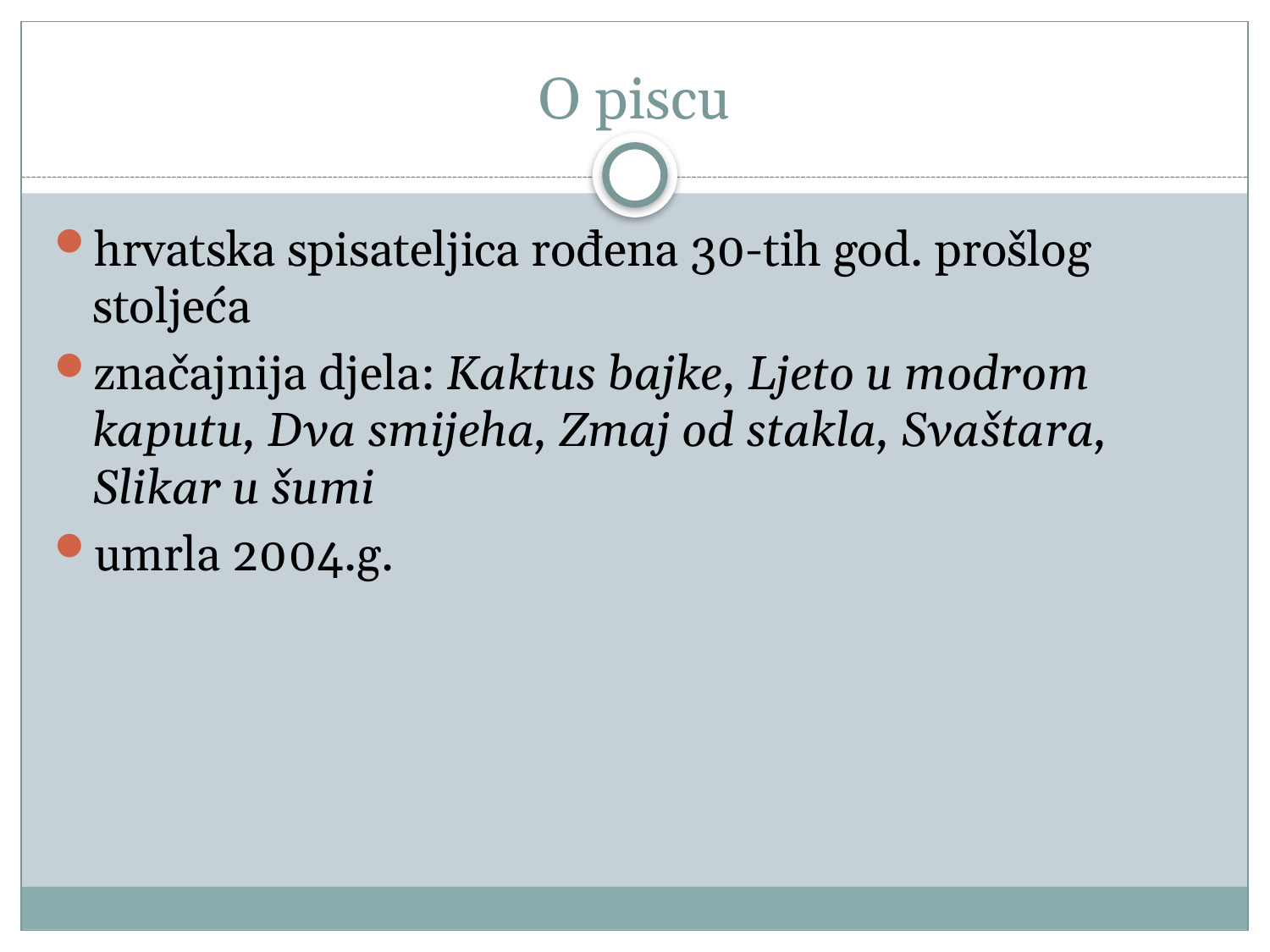

# O piscu
hrvatska spisateljica rođena 30-tih god. prošlog stoljeća
značajnija djela: Kaktus bajke, Ljeto u modrom kaputu, Dva smijeha, Zmaj od stakla, Svaštara, Slikar u šumi
umrla 2004.g.